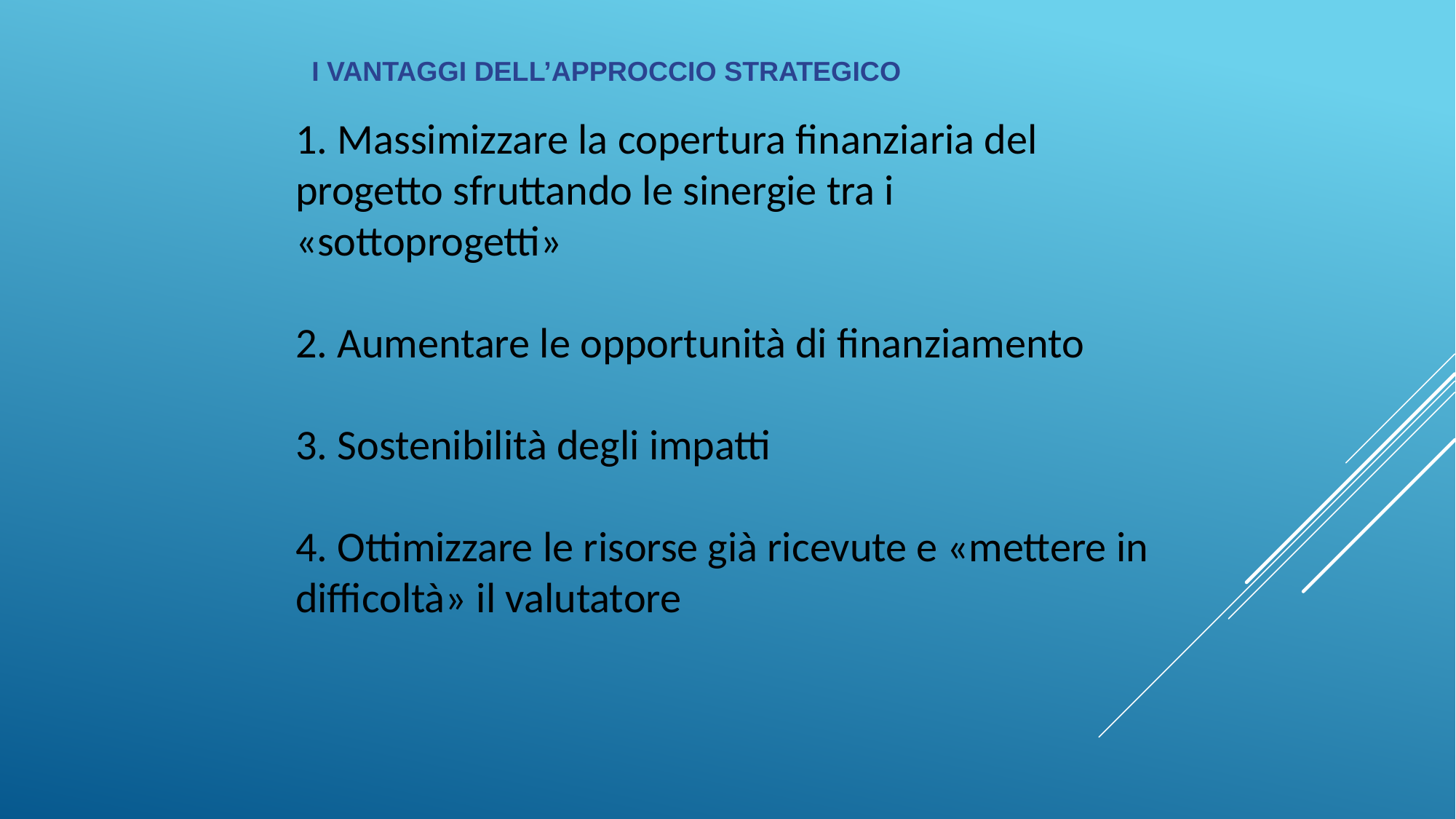

I VANTAGGI DELL’APPROCCIO STRATEGICO
1. Massimizzare la copertura finanziaria del progetto sfruttando le sinergie tra i «sottoprogetti»

2. Aumentare le opportunità di finanziamento

3. Sostenibilità degli impatti

4. Ottimizzare le risorse già ricevute e «mettere in difficoltà» il valutatore